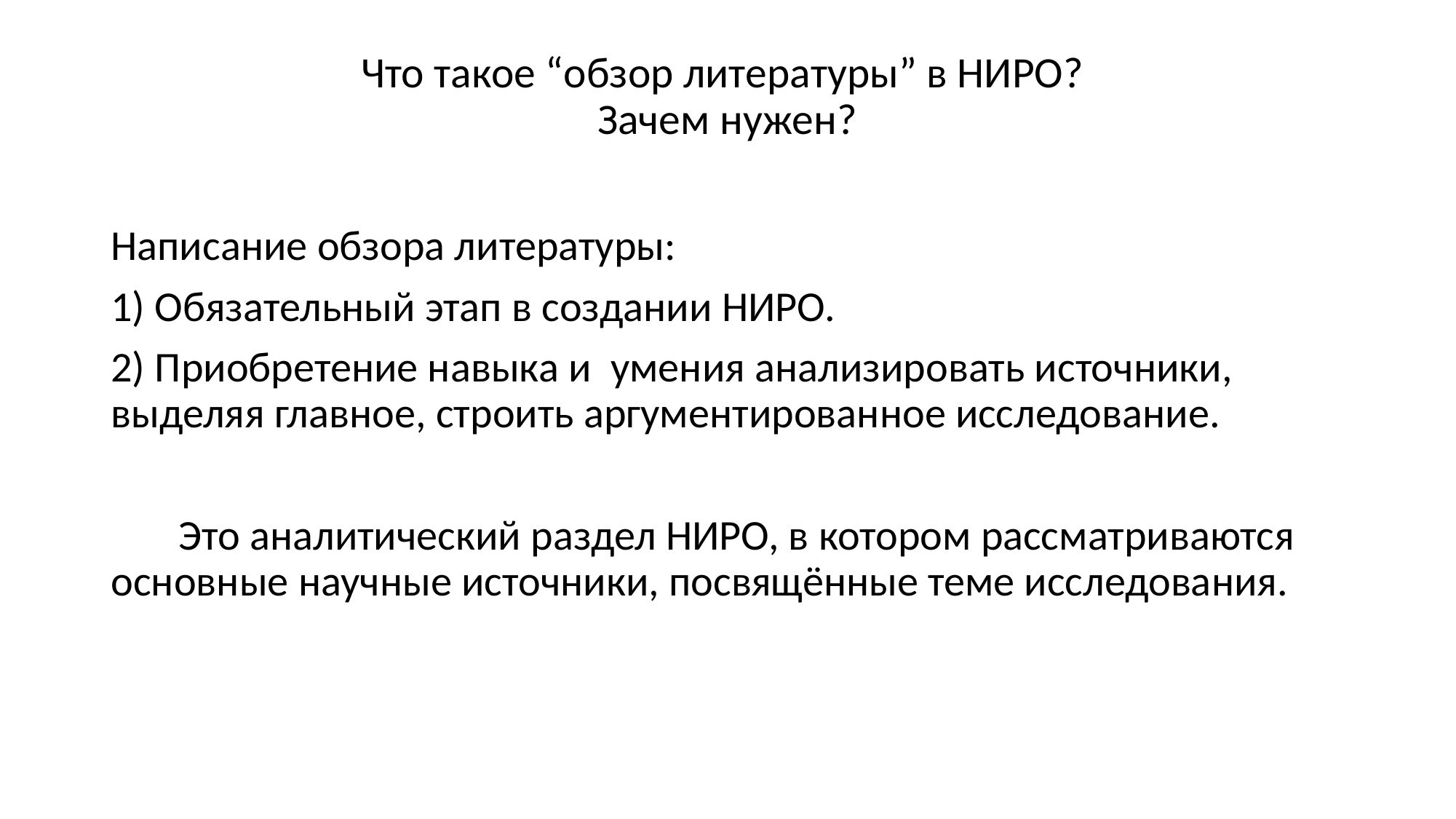

# Что такое “обзор литературы” в НИРО? Зачем нужен?
Написание обзора литературы:
1) Обязательный этап в создании НИРО.
2) Приобретение навыка и  умения анализировать источники, выделяя главное, строить аргументированное исследование.

       Это аналитический раздел НИРО, в котором рассматриваются основные научные источники, посвящённые теме исследования.